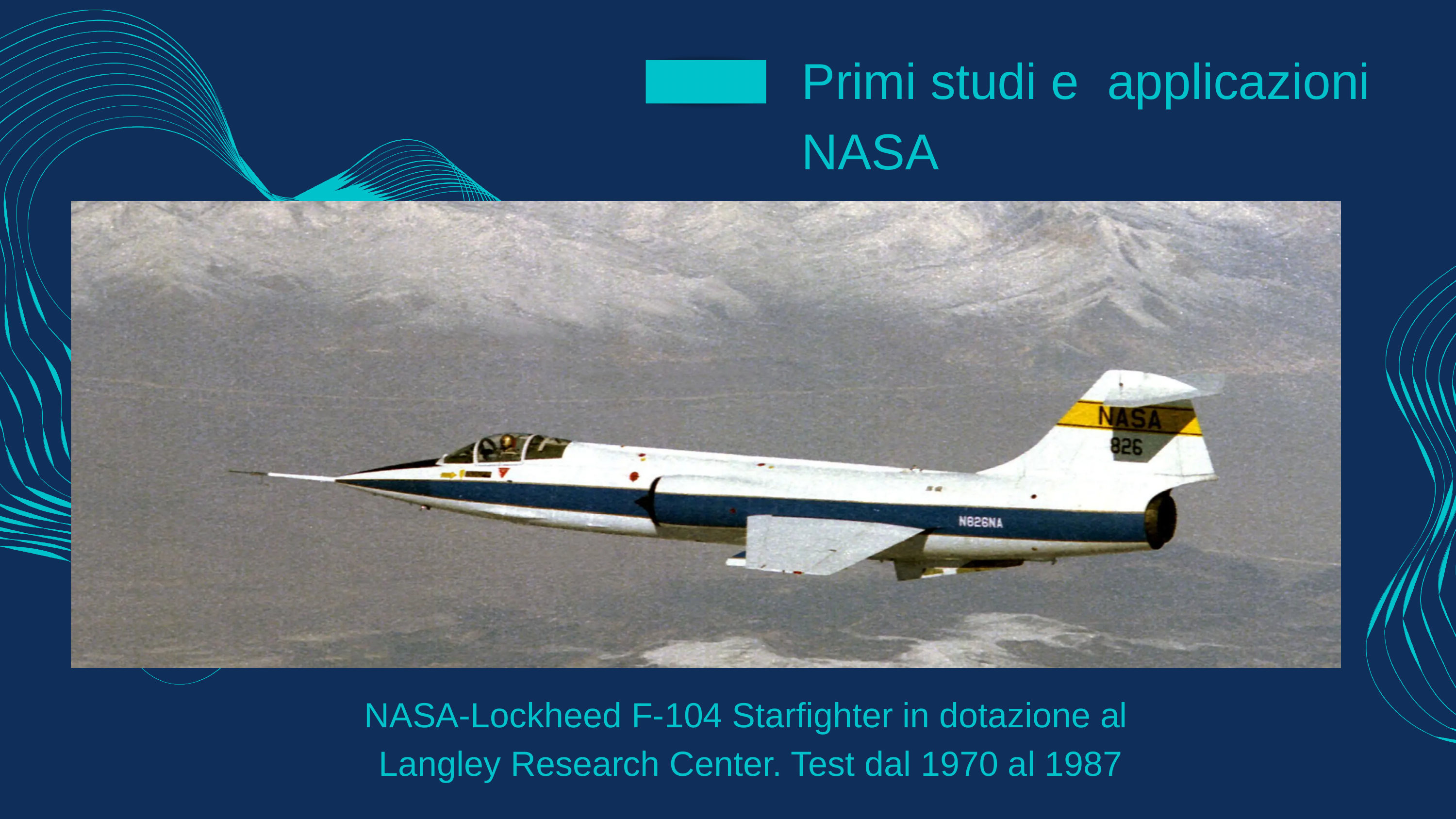

Primi studi e  applicazioni NASA

NASA-Lockheed F-104 Starfighter in dotazione al  Langley Research Center. Test dal 1970 al 1987